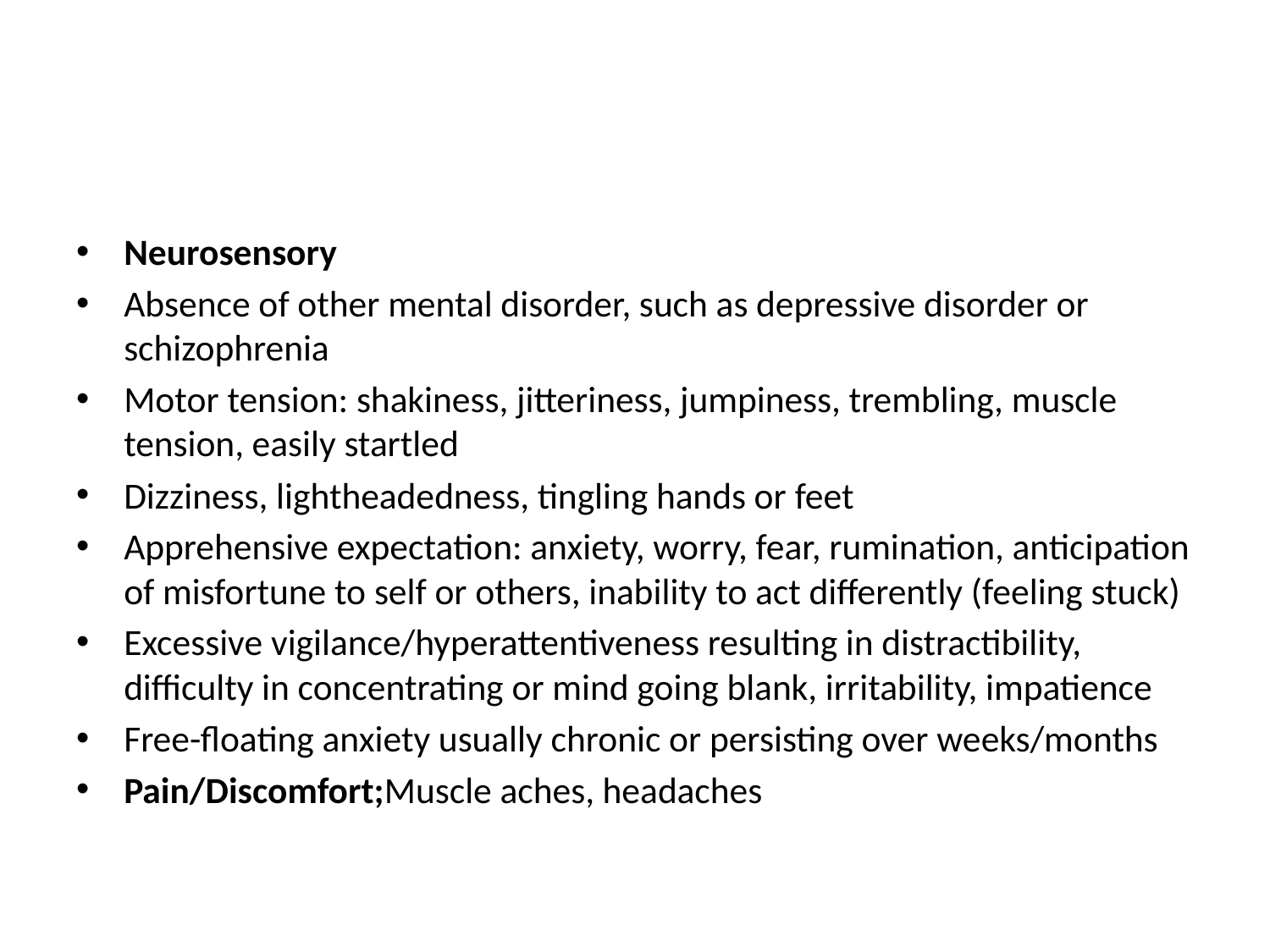

#
Neurosensory
Absence of other mental disorder, such as depressive disorder or schizophrenia
Motor tension: shakiness, jitteriness, jumpiness, trembling, muscle tension, easily startled
Dizziness, lightheadedness, tingling hands or feet
Apprehensive expectation: anxiety, worry, fear, rumination, anticipation of misfortune to self or others, inability to act differently (feeling stuck)
Excessive vigilance/hyperattentiveness resulting in distractibility, difficulty in concentrating or mind going blank, irritability, impatience
Free-floating anxiety usually chronic or persisting over weeks/months
Pain/Discomfort;Muscle aches, headaches